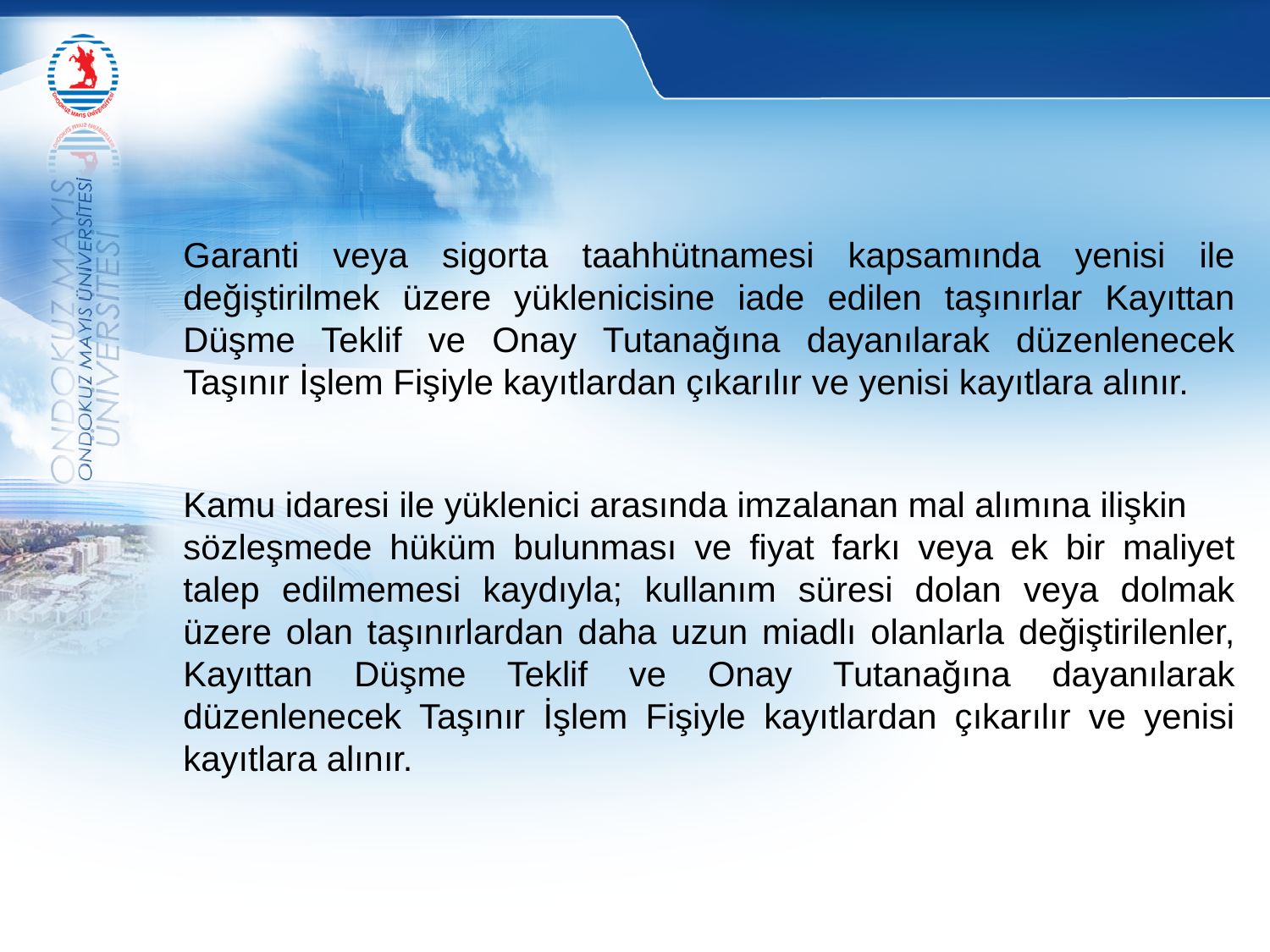

Garanti veya sigorta taahhütnamesi kapsamında yenisi ile değiştirilmek üzere yüklenicisine iade edilen taşınırlar Kayıttan Düşme Teklif ve Onay Tutanağına dayanılarak düzenlenecek Taşınır İşlem Fişiyle kayıtlardan çıkarılır ve yenisi kayıtlara alınır.
Kamu idaresi ile yüklenici arasında imzalanan mal alımına ilişkin
sözleşmede hüküm bulunması ve fiyat farkı veya ek bir maliyet talep edilmemesi kaydıyla; kullanım süresi dolan veya dolmak üzere olan taşınırlardan daha uzun miadlı olanlarla değiştirilenler, Kayıttan Düşme Teklif ve Onay Tutanağına dayanılarak düzenlenecek Taşınır İşlem Fişiyle kayıtlardan çıkarılır ve yenisi kayıtlara alınır.